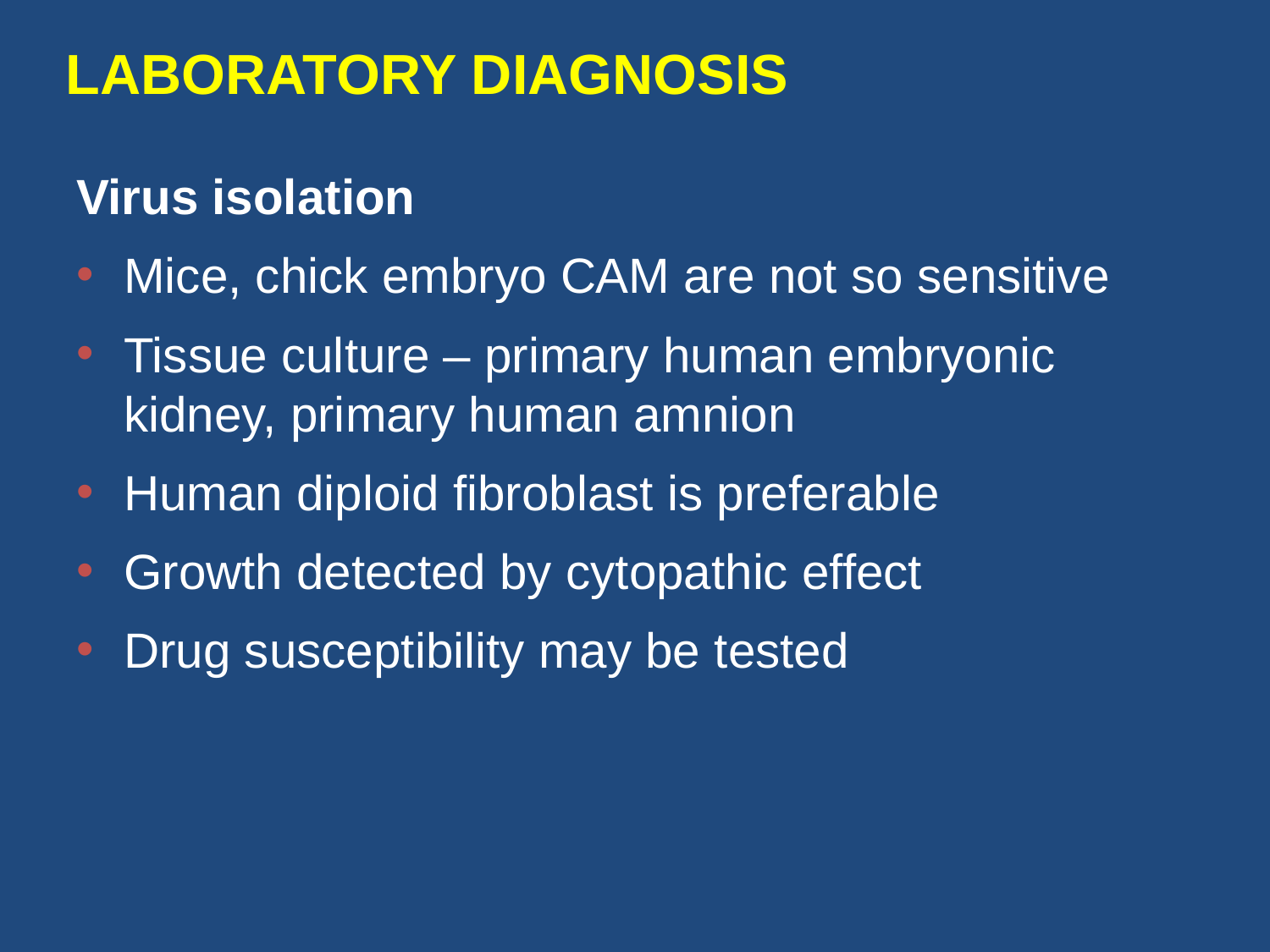

# LABORATORY DIAGNOSIS
Virus isolation
Mice, chick embryo CAM are not so sensitive
Tissue culture – primary human embryonic kidney, primary human amnion
Human diploid fibroblast is preferable
Growth detected by cytopathic effect
Drug susceptibility may be tested